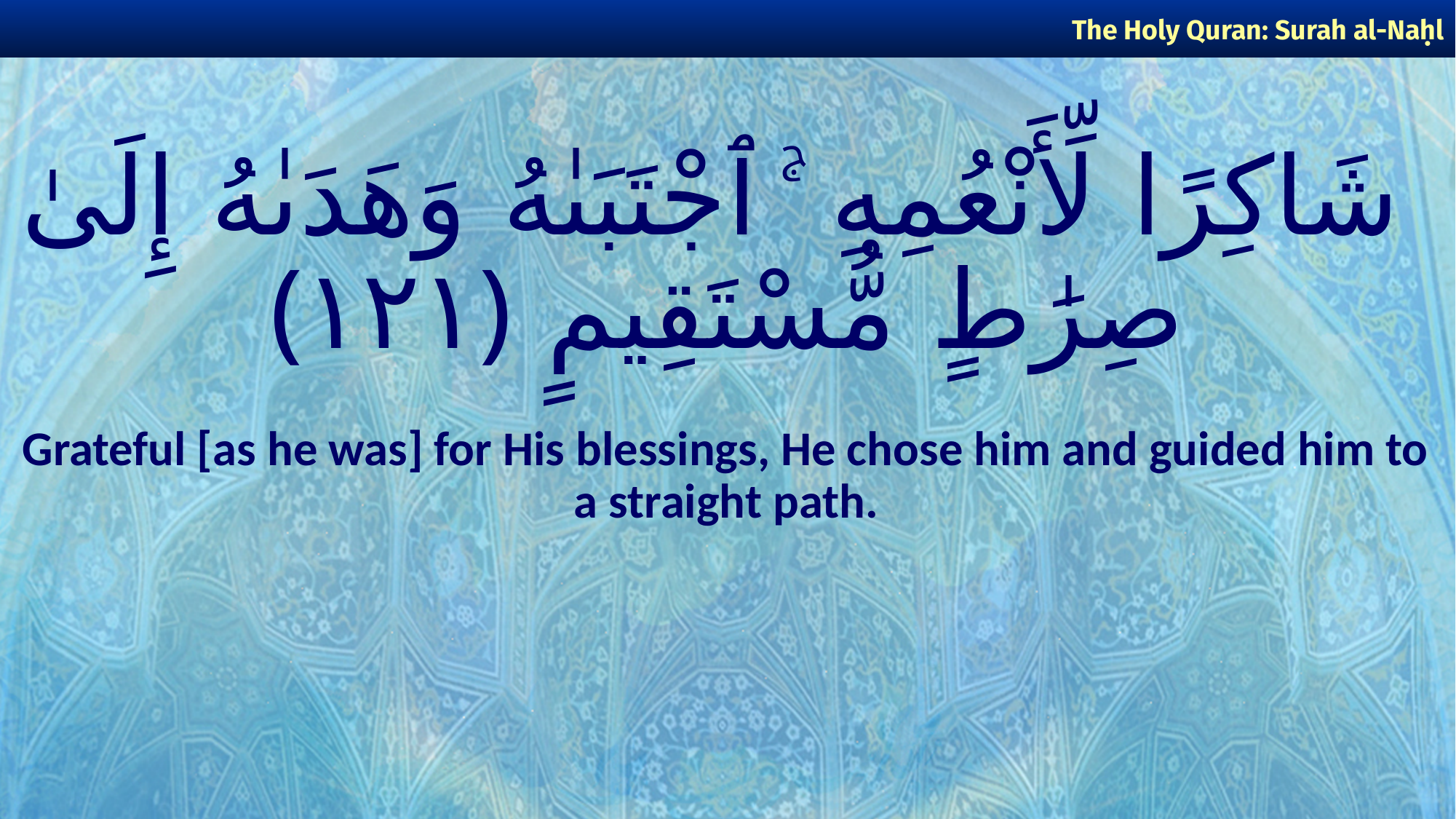

The Holy Quran: Surah al-Naḥl
# شَاكِرًا لِّأَنْعُمِهِ ۚ ٱجْتَبَىٰهُ وَهَدَىٰهُ إِلَىٰ صِرَٰطٍ مُّسْتَقِيمٍ ﴿١٢١﴾
Grateful [as he was] for His blessings, He chose him and guided him to a straight path.